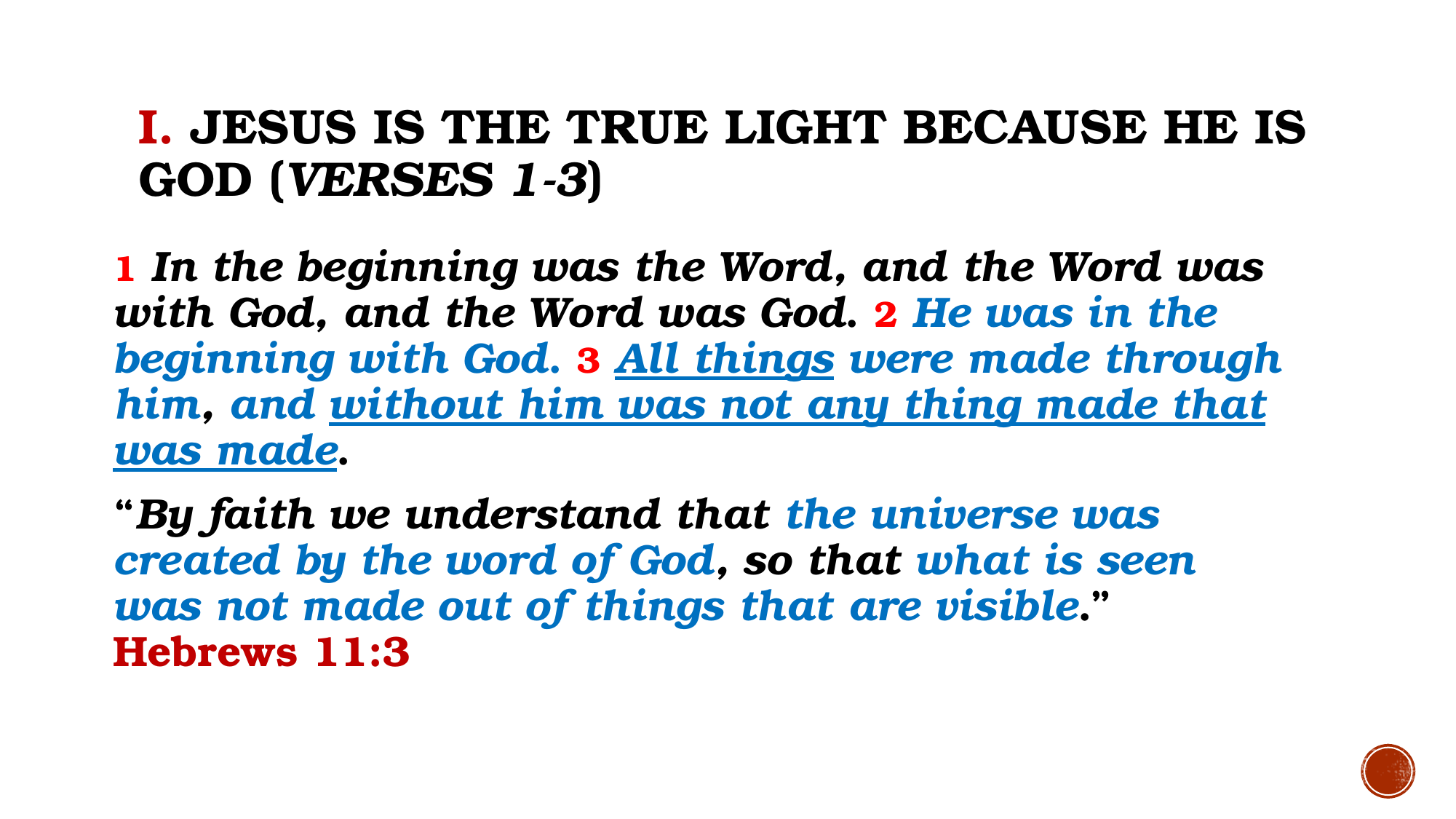

# I. Jesus is the true light because He is God (verses 1-3)
1 In the beginning was the Word, and the Word was with God, and the Word was God. 2 He was in the beginning with God. 3 All things were made through him, and without him was not any thing made that was made.
“By faith we understand that the universe was created by the word of God, so that what is seen was not made out of things that are visible.” Hebrews 11:3